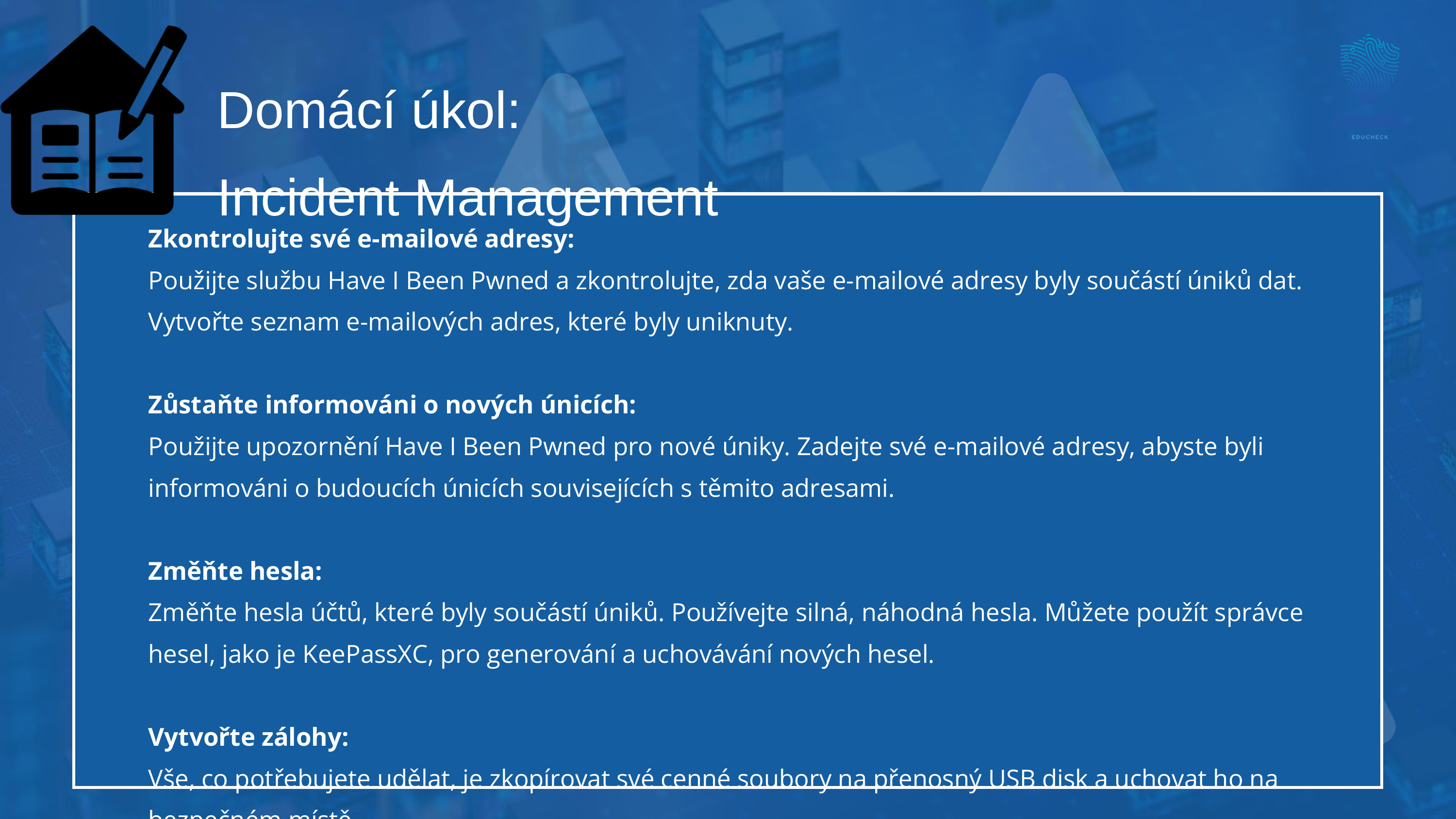

Domácí úkol:
Incident Management

Zkontrolujte své e-mailové adresy:
Použijte službu Have I Been Pwned a zkontrolujte, zda vaše e-mailové adresy byly součástí úniků dat.
Vytvořte seznam e-mailových adres, které byly uniknuty.

Zůstaňte informováni o nových únicích:
Použijte upozornění Have I Been Pwned pro nové úniky. Zadejte své e-mailové adresy, abyste byli informováni o budoucích únicích souvisejících s těmito adresami.

Změňte hesla:
Změňte hesla účtů, které byly součástí úniků. Používejte silná, náhodná hesla. Můžete použít správce hesel, jako je KeePassXC, pro generování a uchovávání nových hesel.

Vytvořte zálohy:
Vše, co potřebujete udělat, je zkopírovat své cenné soubory na přenosný USB disk a uchovat ho na bezpečném místě.